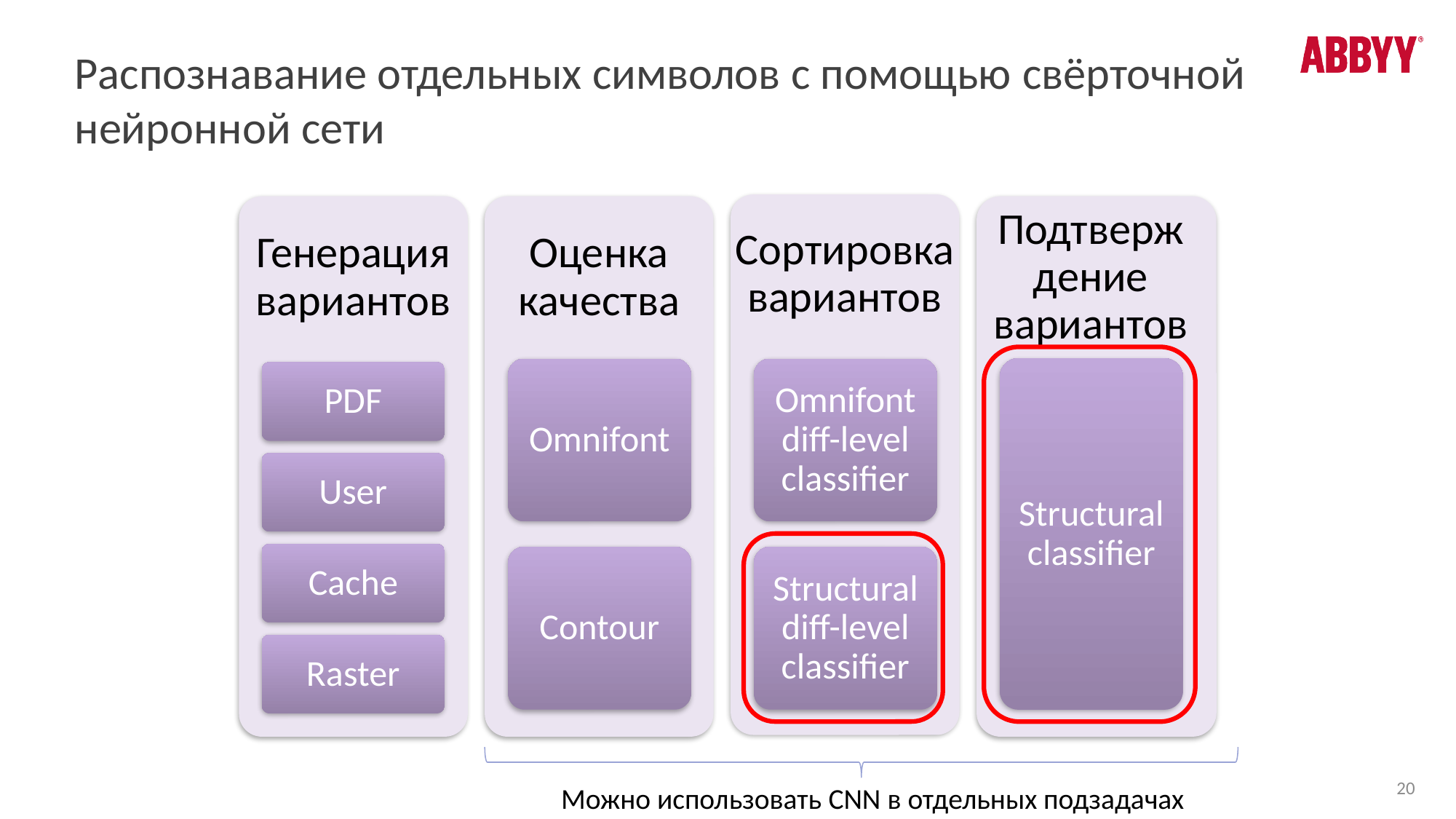

# Распознавание отдельных символов с помощью свёрточной нейронной сети
Сортировка вариантов

Генерация вариантов

Оценка качества

Подтверждение вариантов

Structural classifier

Omnifont

Omnifont diff-level classifier

PDF

User

Cache

Contour

Structural diff-level classifier

Raster
20
Можно использовать CNN в отдельных подзадачах